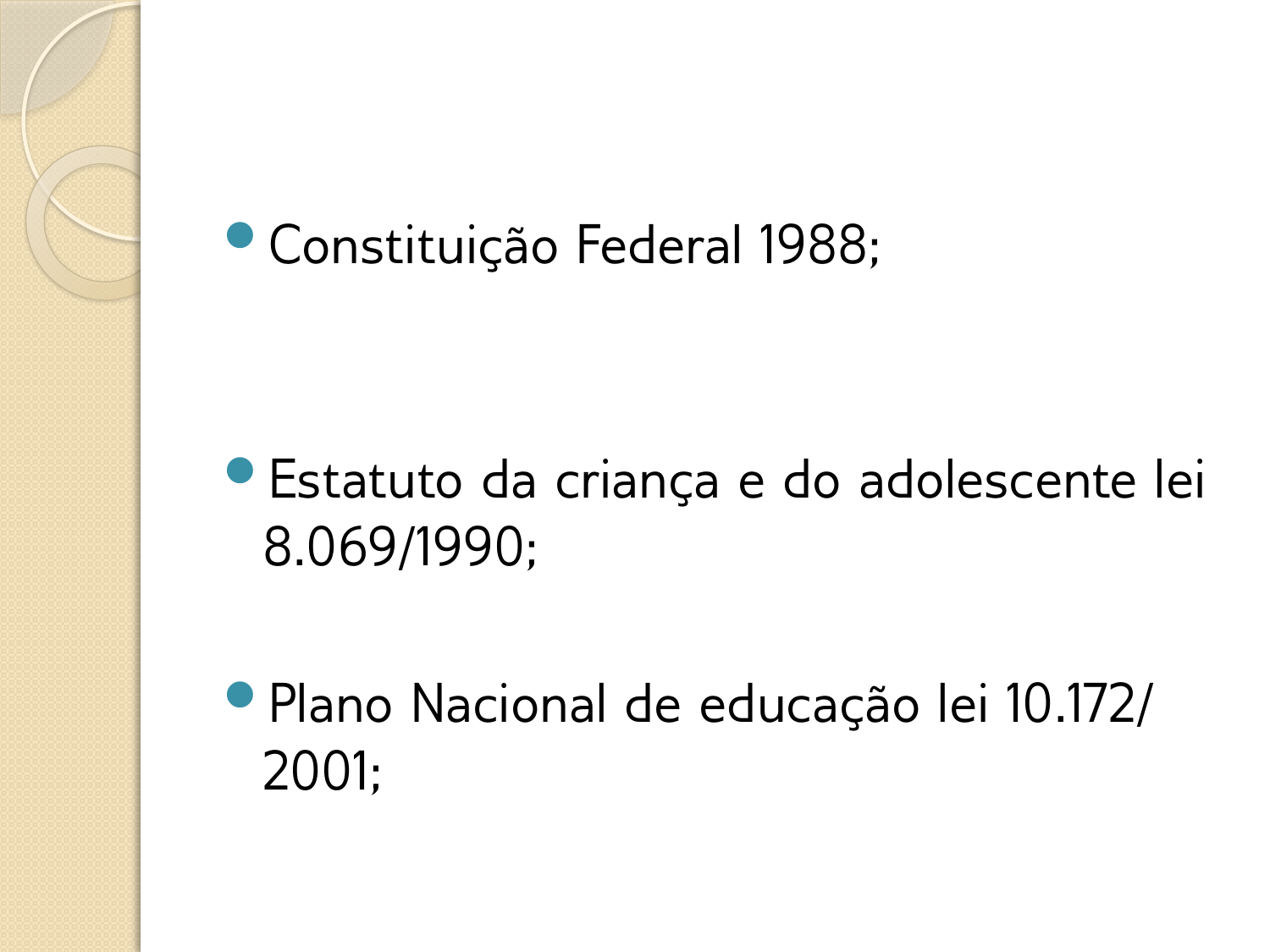

#
Constituição Federal 1988;

Estatuto da criança e do adolescente lei 8.069/1990;

Plano Nacional de educação lei 10.172/ 2001;